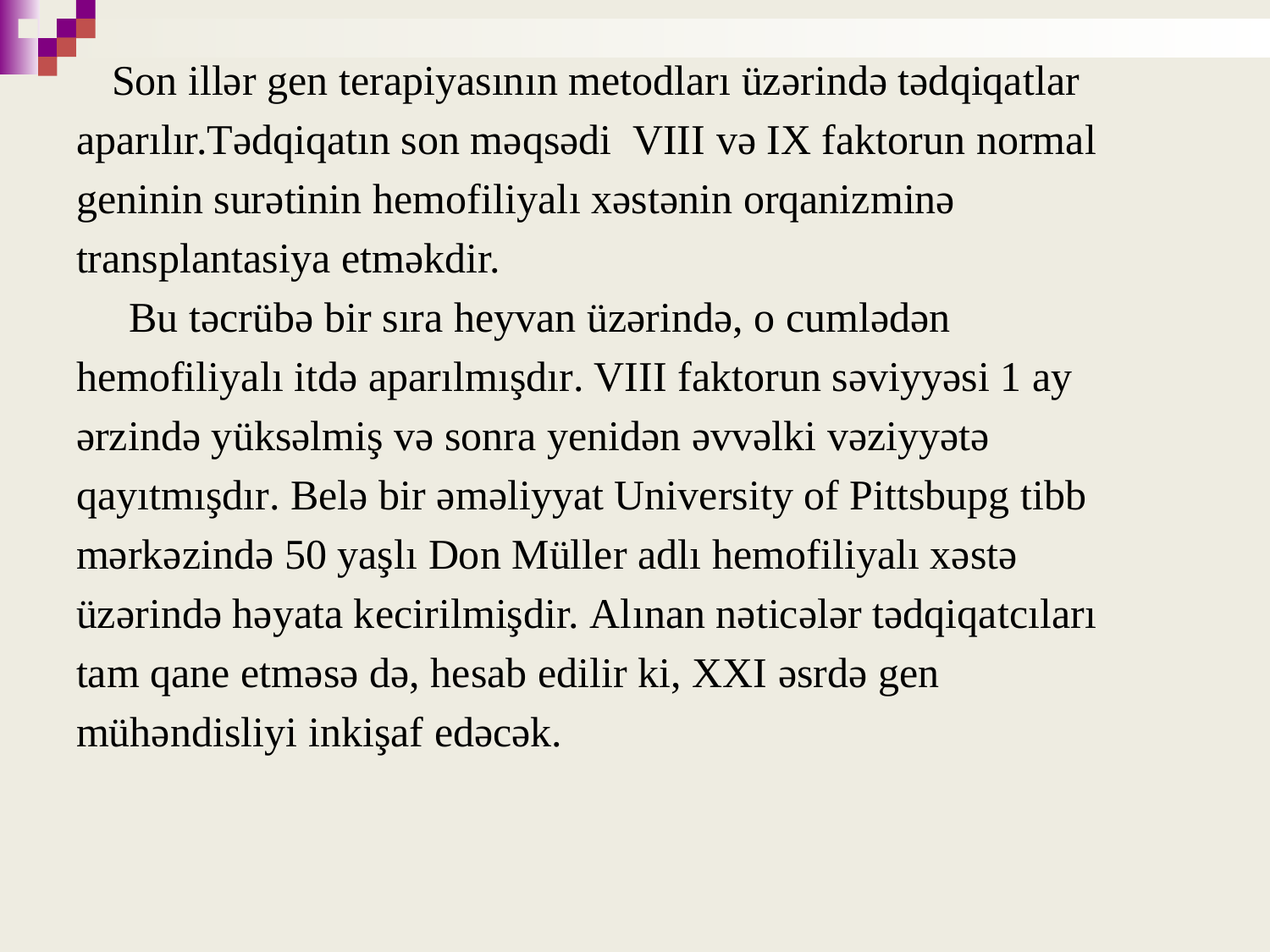

Son illər gen terapiyasının metodları üzərində tədqiqatlar
aparılır.Tədqiqatın son məqsədi  VIII və IX faktorun normal
geninin surətinin hemofiliyalı xəstənin orqanizminə
transplantasiya etməkdir.
     Bu təcrübə bir sıra heyvan üzərində, o cumlədən
hemofiliyalı itdə aparılmışdır. VIII faktorun səviyyəsi 1 ay
ərzində yüksəlmiş və sonra yenidən əvvəlki vəziyyətə
qayıtmışdır. Belə bir əməliyyat University of Pittsbupg tibb
mərkəzində 50 yaşlı Don Müller adlı hemofiliyalı xəstə
üzərində həyata kecirilmişdir. Alınan nəticələr tədqiqatcıları
tam qane etməsə də, hesab edilir ki, XXI əsrdə gen
mühəndisliyi inkişaf edəcək.

#